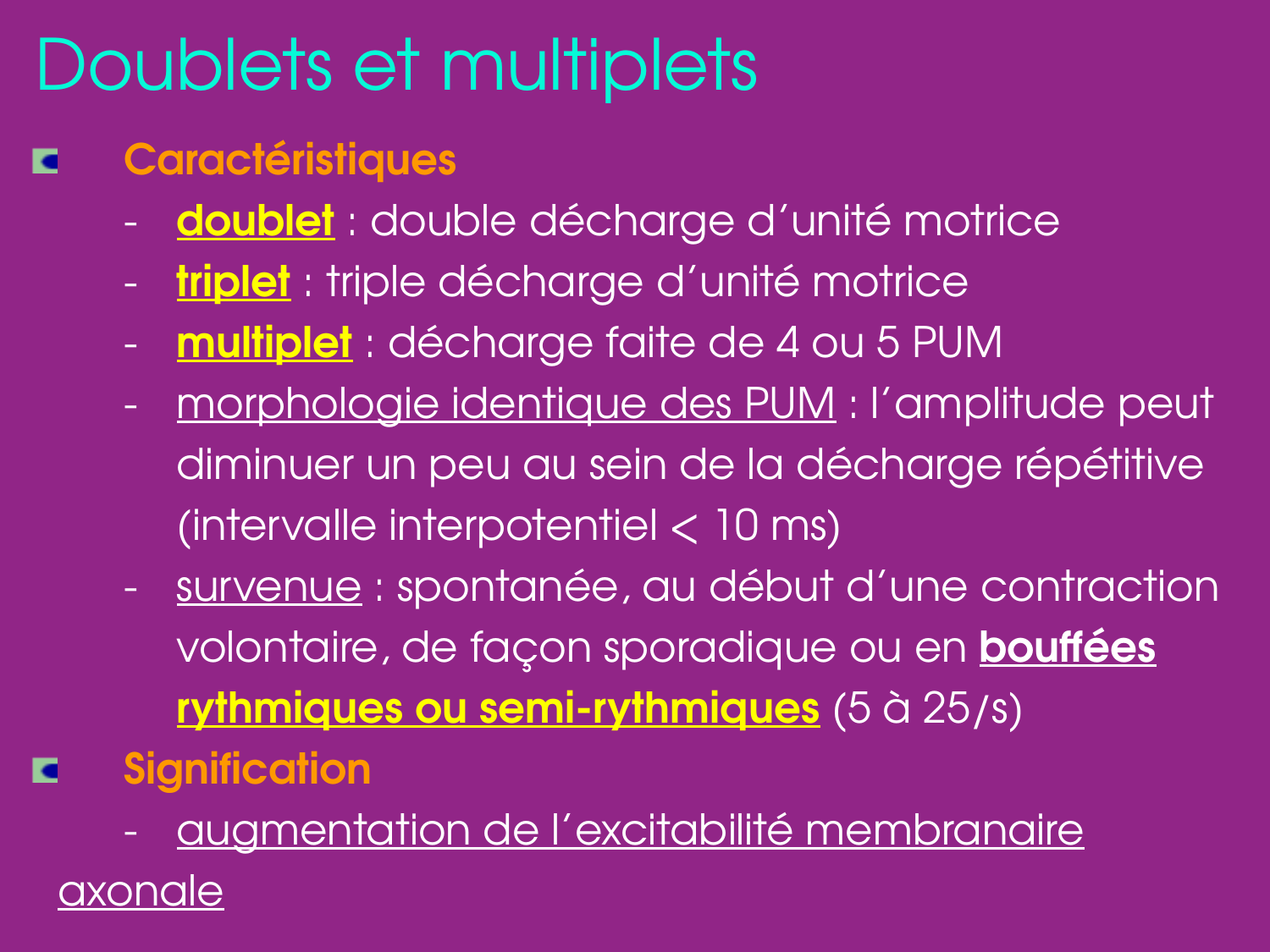

Doublets et multiplets
	Caractéristiques
	-	doublet : double décharge d’unité motrice
	-	triplet : triple décharge d’unité motrice
	-	multiplet : décharge faite de 4 ou 5 PUM
	-	morphologie identique des PUM : l’amplitude peut 		diminuer un peu au sein de la décharge répétitive 		(intervalle interpotentiel < 10 ms)
	-	survenue : spontanée, au début d’une contraction 		volontaire, de façon sporadique ou en bouffées 			rythmiques ou semi-rythmiques (5 à 25/s)
	Signification
	-	augmentation de l’excitabilité membranaire axonale